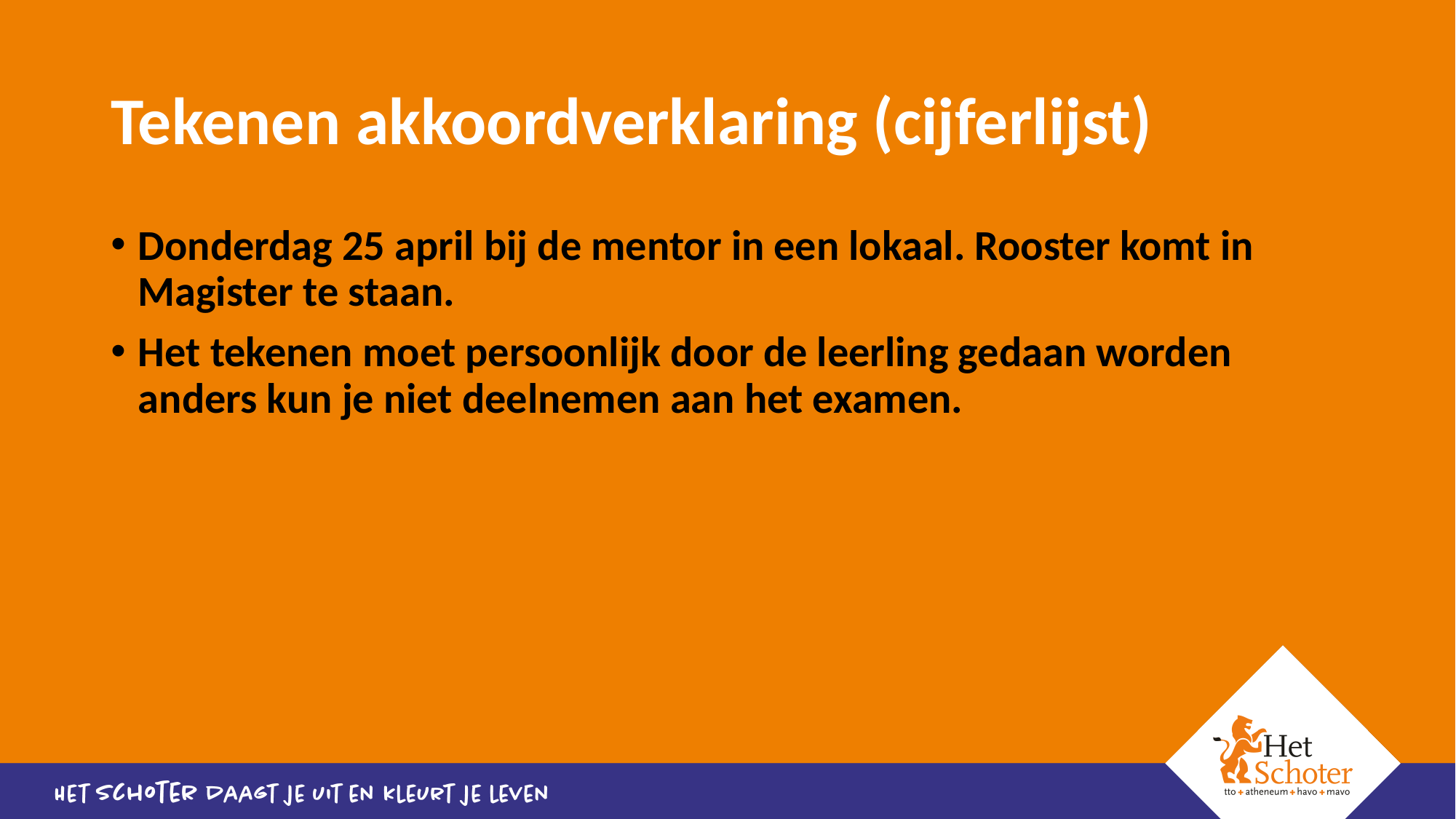

# Tekenen akkoordverklaring (cijferlijst)
Donderdag 25 april bij de mentor in een lokaal. Rooster komt in Magister te staan.
Het tekenen moet persoonlijk door de leerling gedaan worden anders kun je niet deelnemen aan het examen.